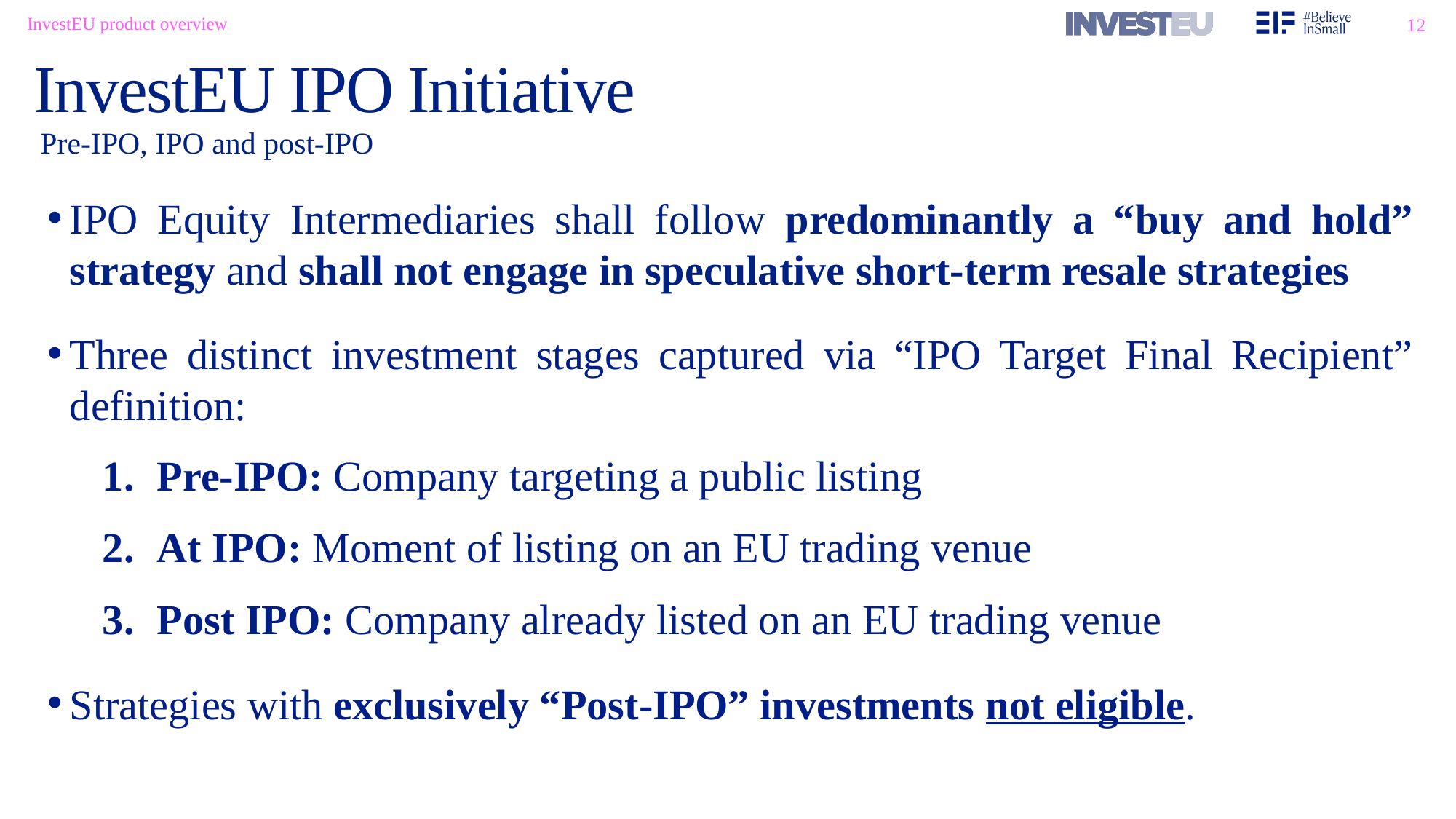

InvestEU product overview
# InvestEU IPO Initiative
Pre-IPO, IPO and post-IPO
IPO Equity Intermediaries shall follow predominantly a “buy and hold” strategy and shall not engage in speculative short-term resale strategies
Three distinct investment stages captured via “IPO Target Final Recipient” definition:
Pre-IPO: Company targeting a public listing
At IPO: Moment of listing on an EU trading venue
Post IPO: Company already listed on an EU trading venue
Strategies with exclusively “Post-IPO” investments not eligible.